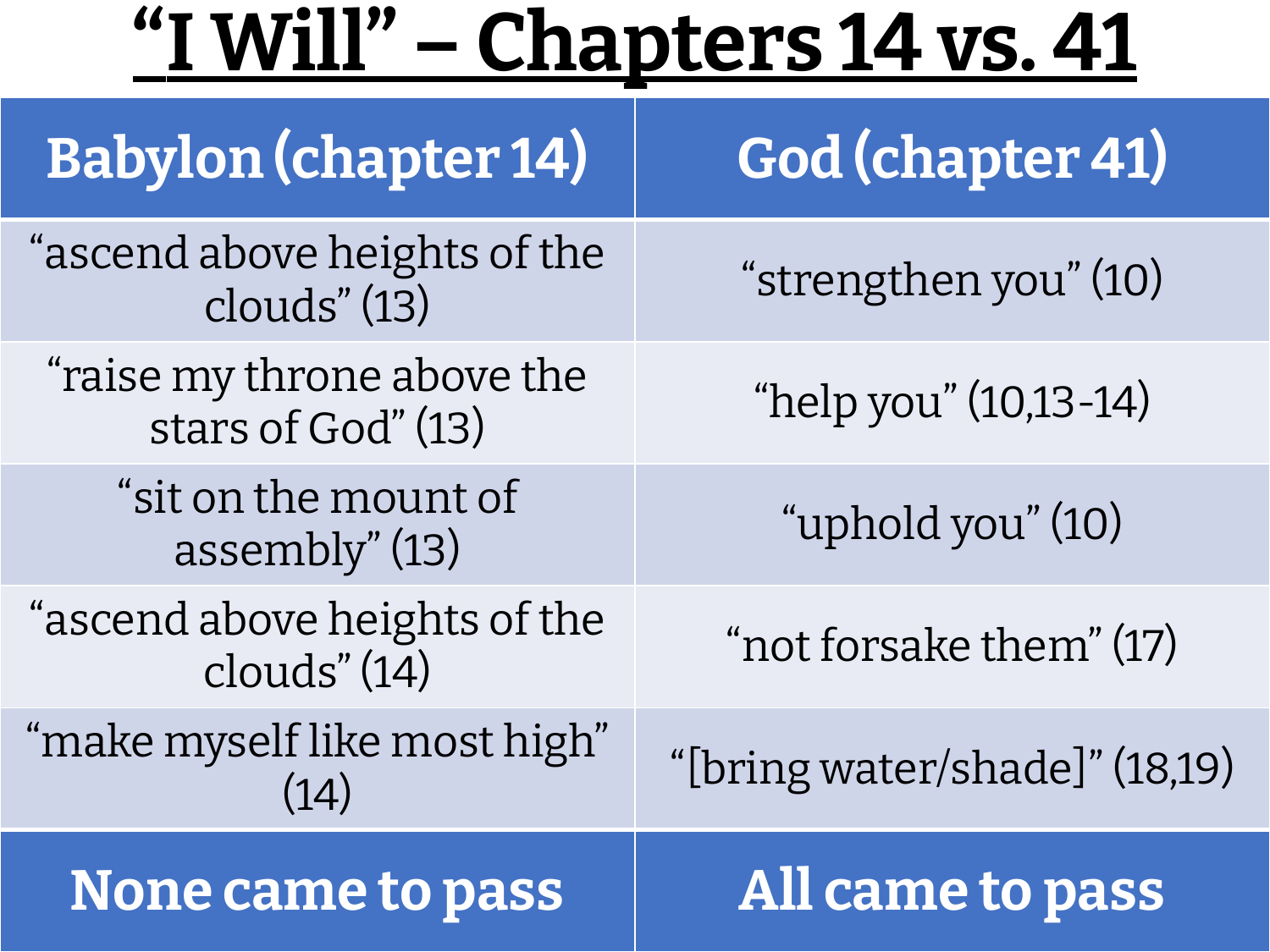

“I Will” – Chapters 14 vs. 41
| Babylon (chapter 14) | God (chapter 41) |
| --- | --- |
| “ascend above heights of the clouds” (13) | “strengthen you” (10) |
| “raise my throne above the stars of God” (13) | “help you” (10,13-14) |
| “sit on the mount of assembly” (13) | “uphold you” (10) |
| “ascend above heights of the clouds” (14) | “not forsake them” (17) |
| “make myself like most high” (14) | “[bring water/shade]” (18,19) |
| None came to pass | All came to pass |